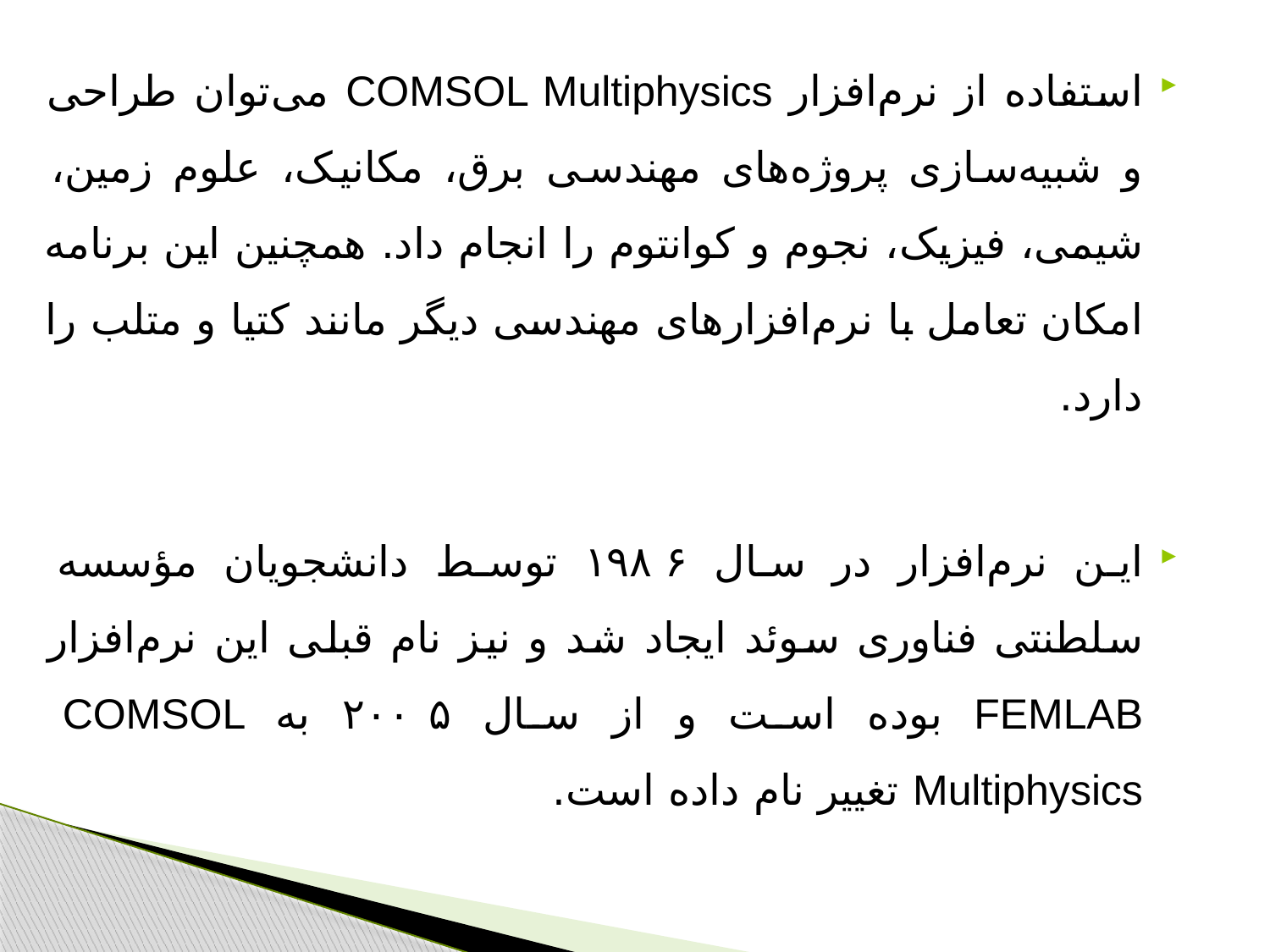

استفاده از نرم‌افزار COMSOL Multiphysics می‌توان طراحی و شبیه‌سازی پروژه‌های مهندسی برق، مکانیک، علوم زمین، شیمی، فیزیک، نجوم و کوانتوم را انجام داد. همچنین این برنامه امکان تعامل با نرم‌افزارهای مهندسی دیگر مانند کتیا و متلب را دارد.

این نرم‌افزار در سال ۱۹۸۶ توسط دانشجویان مؤسسه سلطنتی فناوری سوئد ایجاد شد و نیز نام قبلی این نرم‌افزار FEMLAB بوده است و از سال ۲۰۰۵ به COMSOL Multiphysics تغییر نام داده است.